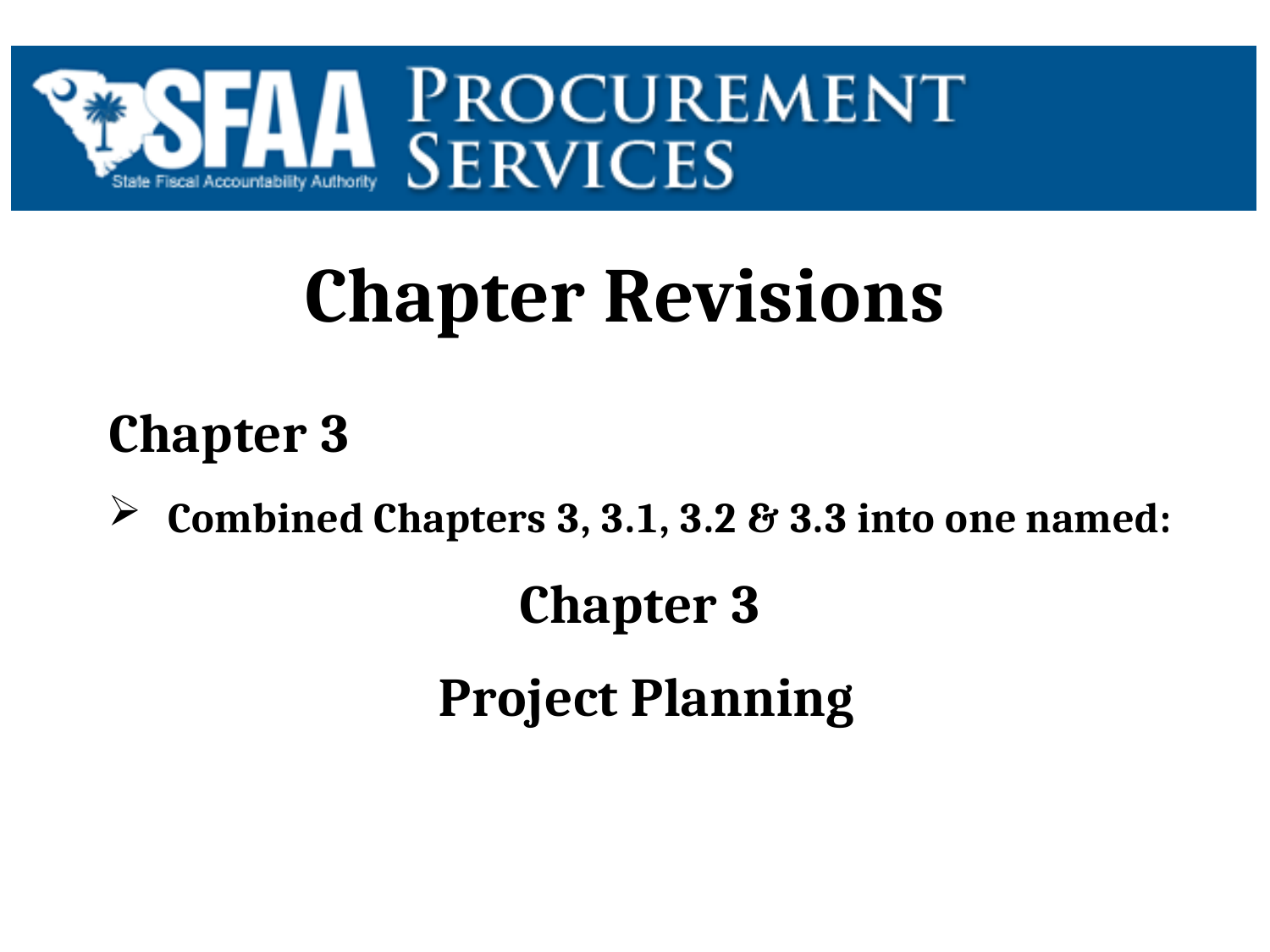

# Chapter Revisions
Chapter 3
Combined Chapters 3, 3.1, 3.2 & 3.3 into one named:
Chapter 3
 Project Planning